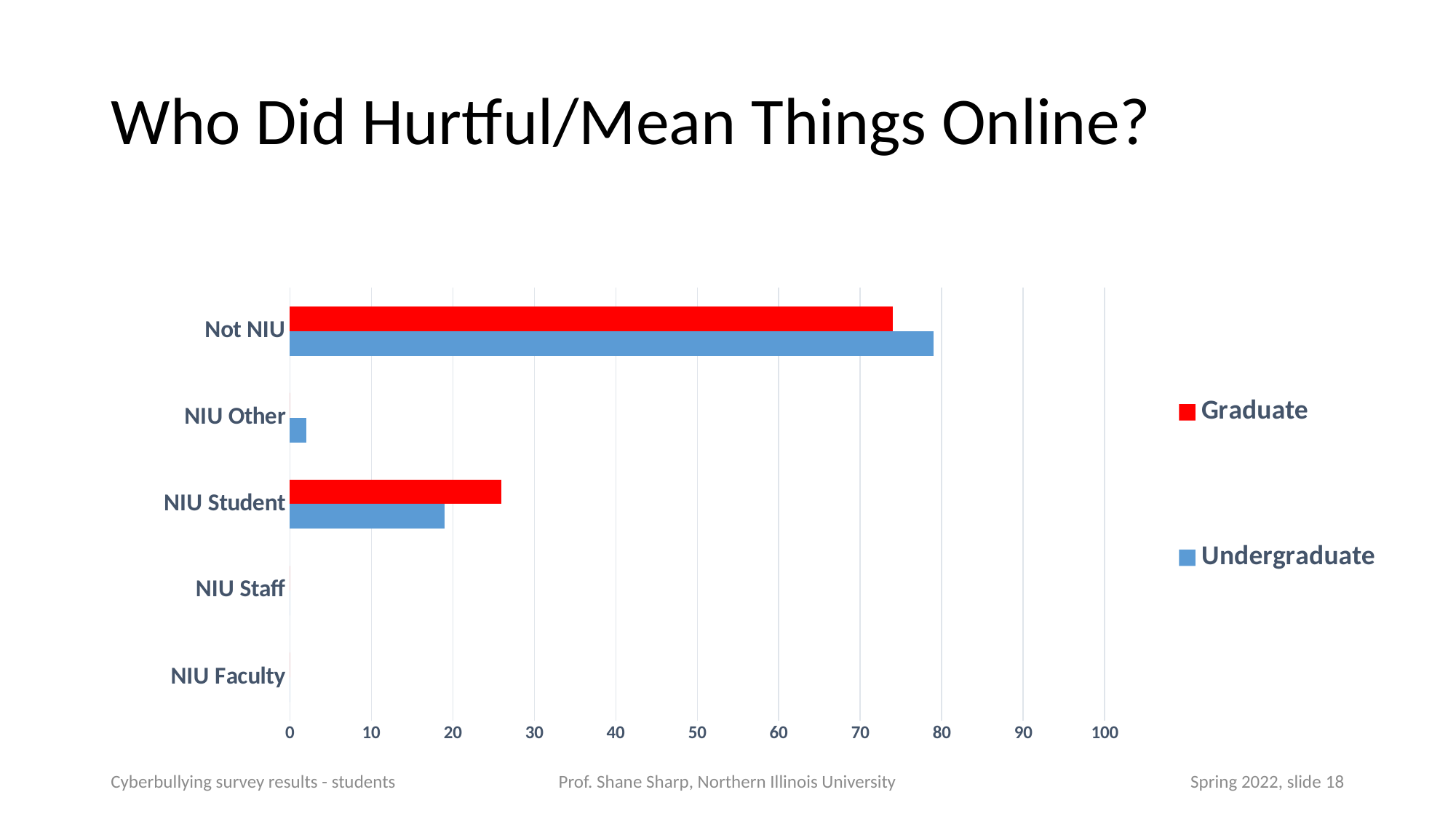

# Who Did Hurtful/Mean Things Online?

### Chart

| Category | Undergraduate | Graduate |
|---|---|---|
| NIU Faculty | 0.0 | 0.0 |
| NIU Staff | 0.0 | 0.0 |
| NIU Student | 19.0 | 26.0 |
| NIU Other | 2.0 | 0.0 |
| Not NIU | 79.0 | 74.0 |
Cyberbullying survey results - students
Prof. Shane Sharp, Northern Illinois University
Spring 2022, slide 18